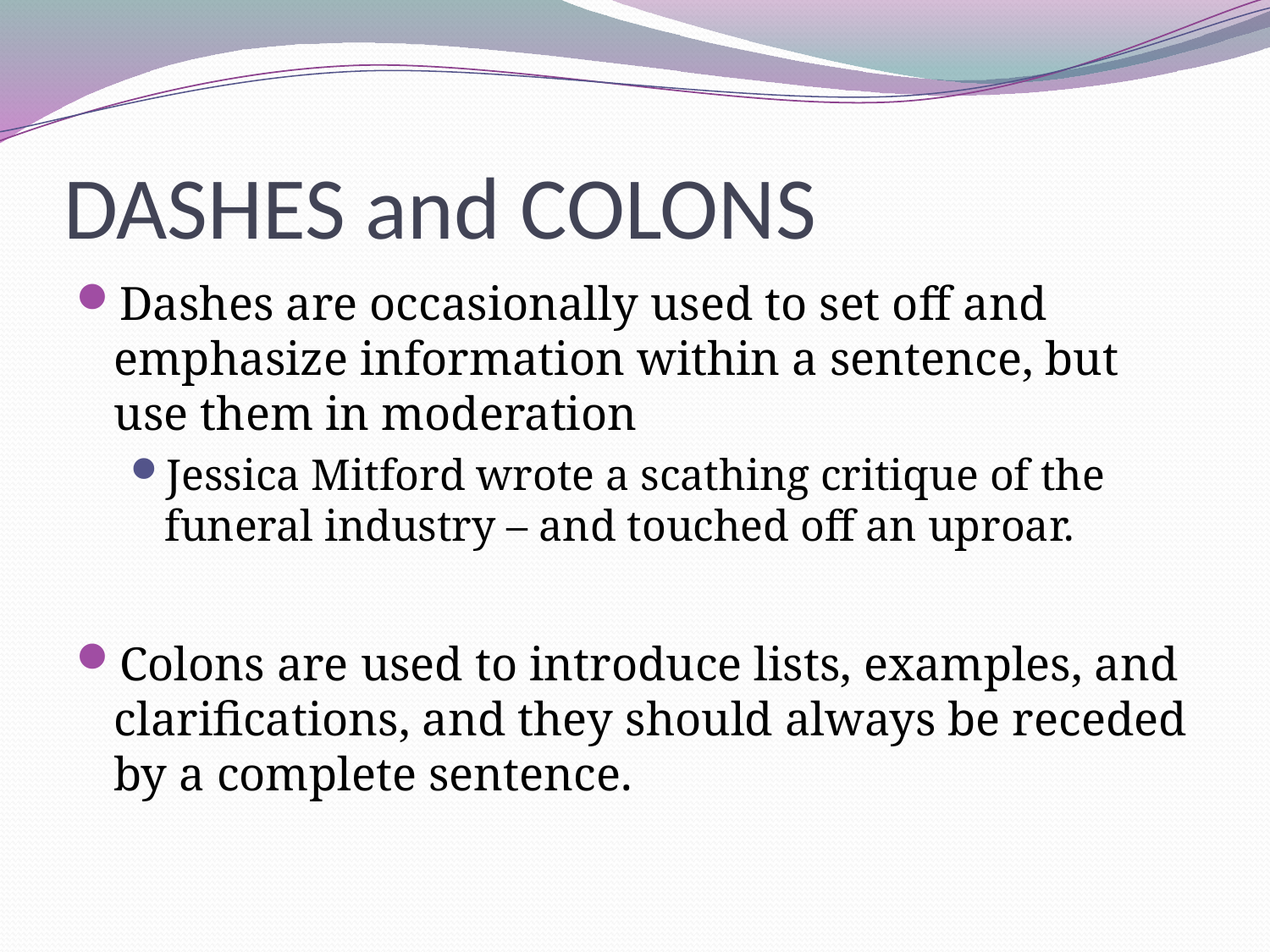

# DASHES and COLONS
Dashes are occasionally used to set off and emphasize information within a sentence, but use them in moderation
Jessica Mitford wrote a scathing critique of the funeral industry – and touched off an uproar.

Colons are used to introduce lists, examples, and clarifications, and they should always be receded by a complete sentence.